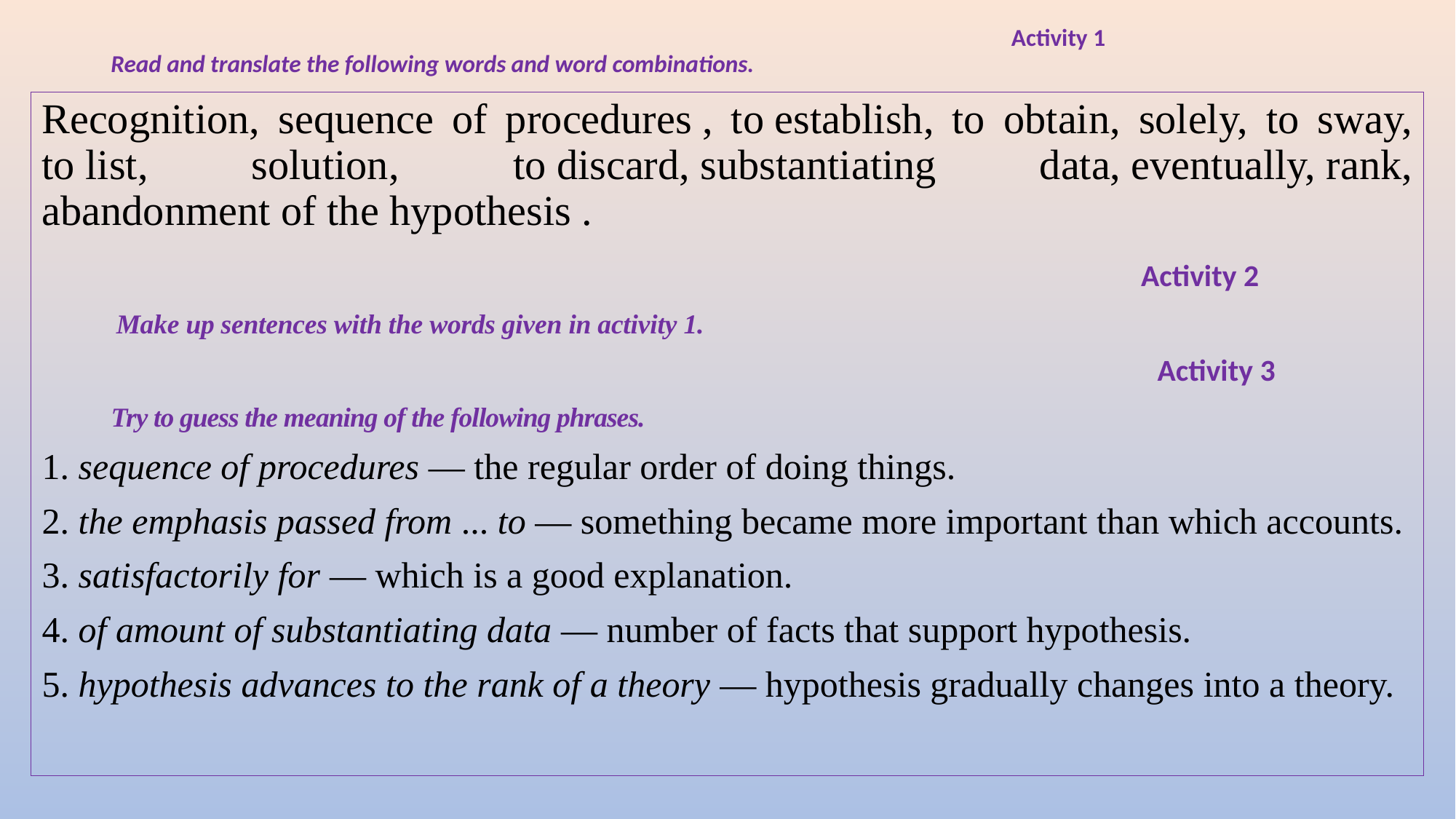

# Activity 1 Read and translate the following words and word combinations.
Recognition, sequence of procedures , to establish, to obtain, solely, to sway, to list, solution,  to discard, substantiating data, eventually, rank, abandonment of the hypothesis .
                                                                                                                  Activity 2
           Make up sentences with the words given in activity 1.
                                                                                                                                                  Activity 3
           Try to guess the meaning of the following phrases.
1. sequence of procedures — the regular order of doing things.
2. the emphasis passed from ... to — something became more important than which accounts.
3. satisfactorily for — which is a good explanation.
4. of amount of substantiating data — number of facts that support hypothesis.
5. hypothesis advances to the rank of a theory — hypothesis gradually changes into a theory.